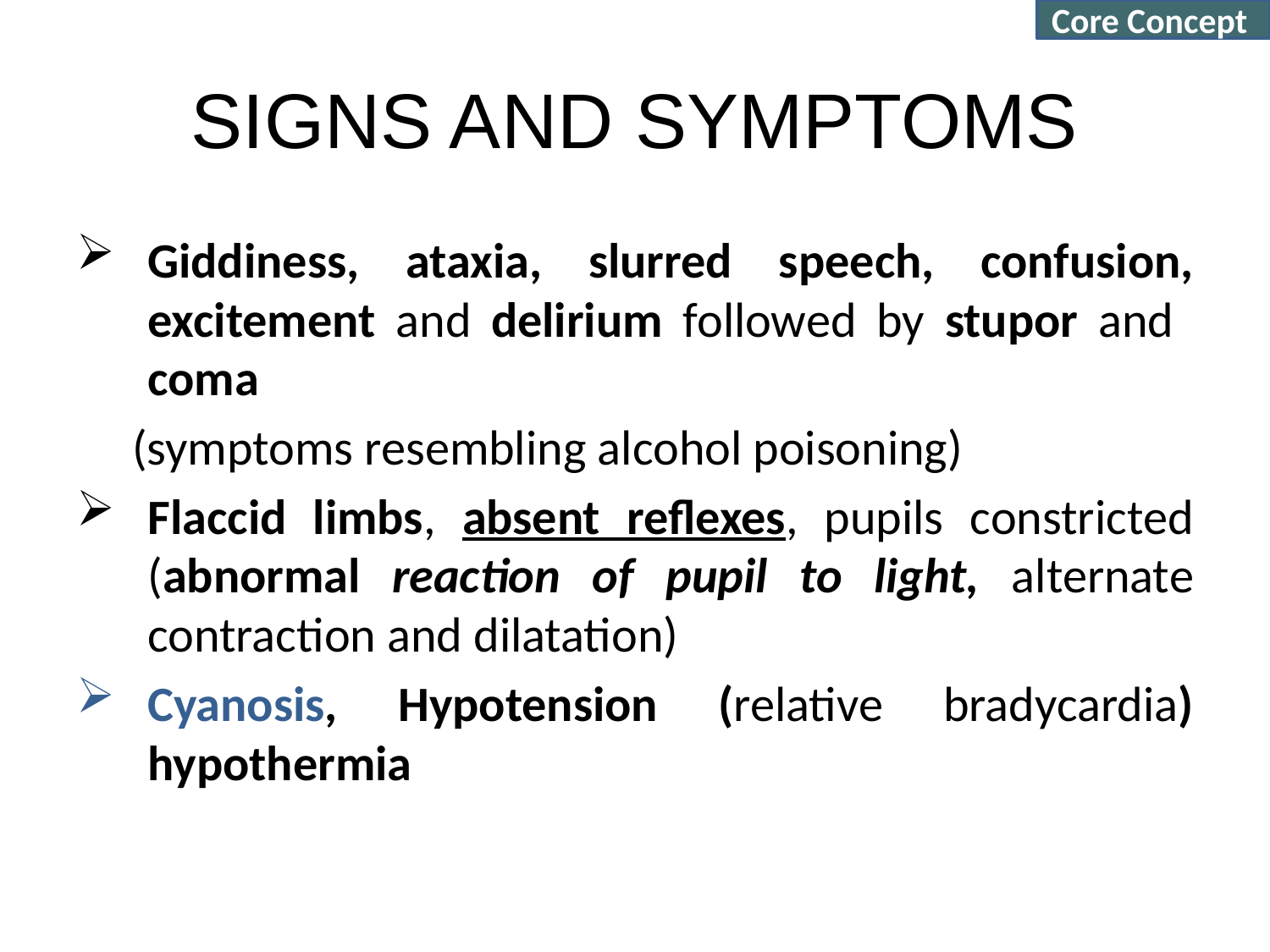

Core Concept
# SIGNS AND SYMPTOMS
Giddiness, ataxia, slurred speech, confusion, excitement and delirium followed by stupor and  coma
     (symptoms resembling alcohol poisoning)
Flaccid limbs, absent reflexes, pupils constricted (abnormal reaction of pupil to light, alternate contraction and dilatation)
Cyanosis, Hypotension (relative bradycardia) hypothermia